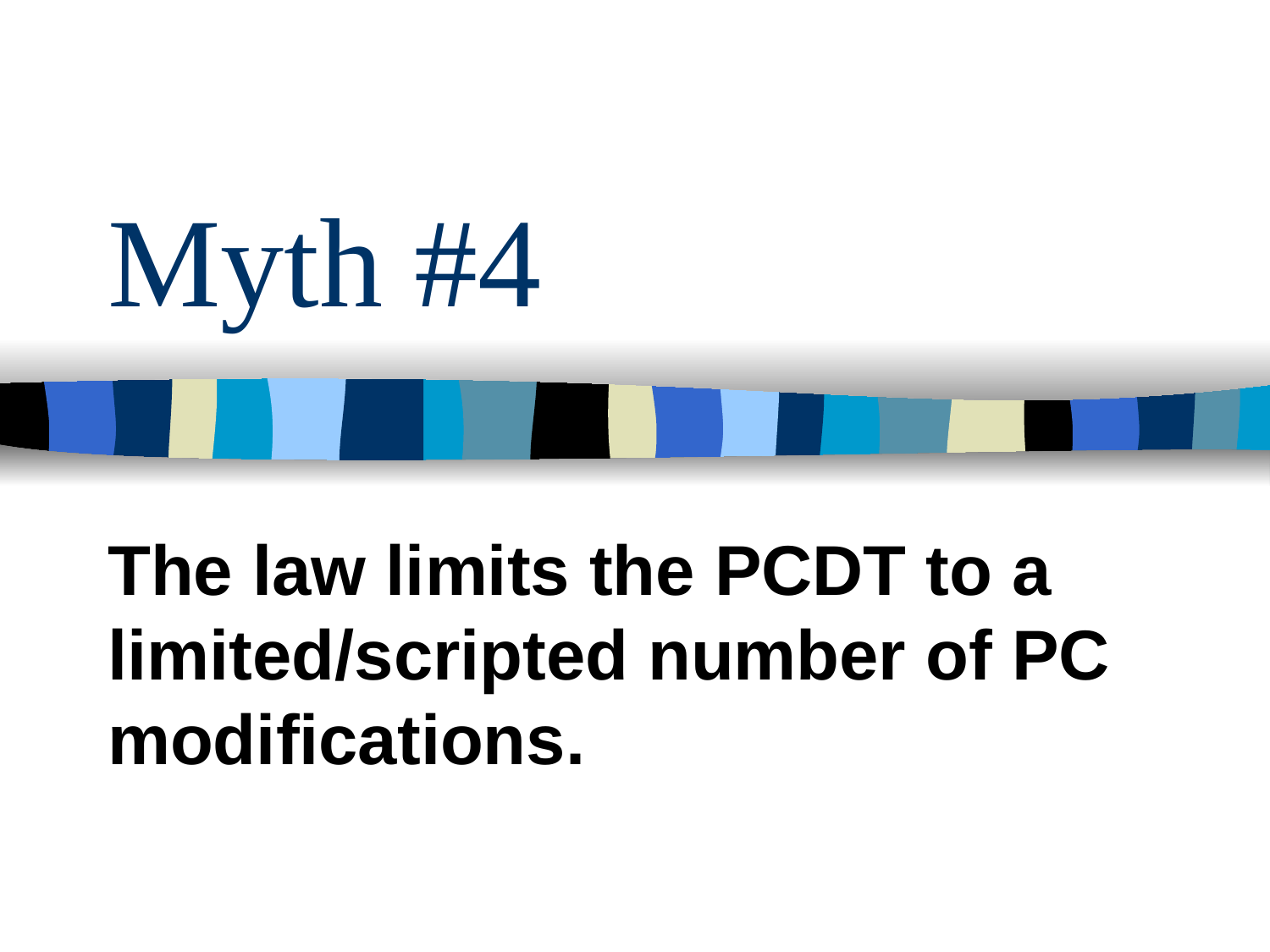

# Myth #4
The law limits the PCDT to a limited/scripted number of PC modifications.